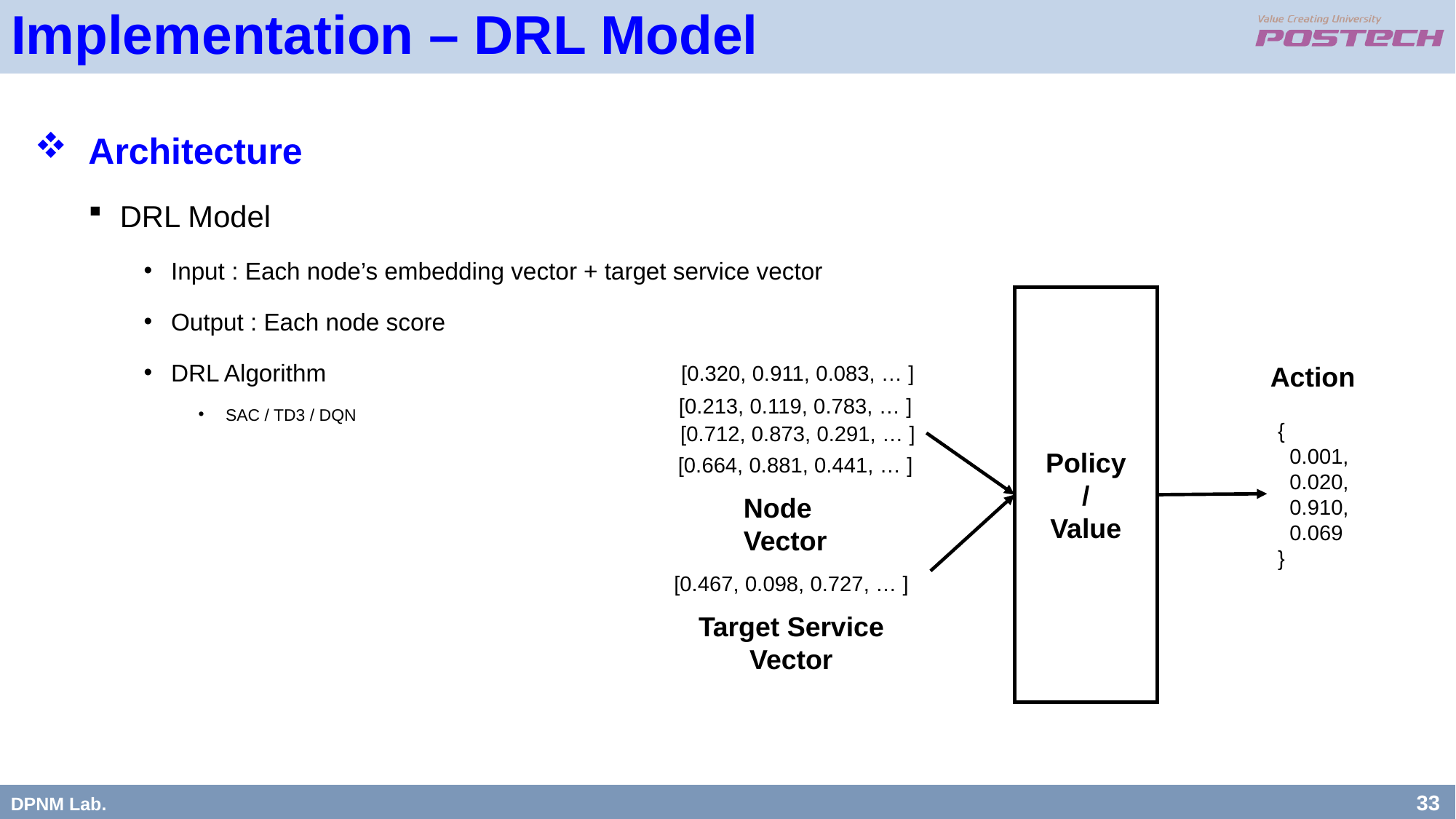

Implementation – DRL Model
Architecture
DRL Model
Input : Each node’s embedding vector + target service vector
Output : Each node score
DRL Algorithm
SAC / TD3 / DQN
Policy
/
Value
[0.320, 0.911, 0.083, … ]
[0.213, 0.119, 0.783, … ]
[0.712, 0.873, 0.291, … ]
[0.664, 0.881, 0.441, … ]
Node Vector
[0.467, 0.098, 0.727, … ]
Target Service Vector
Action
{
  0.001,
  0.020,
  0.910,
  0.069
}